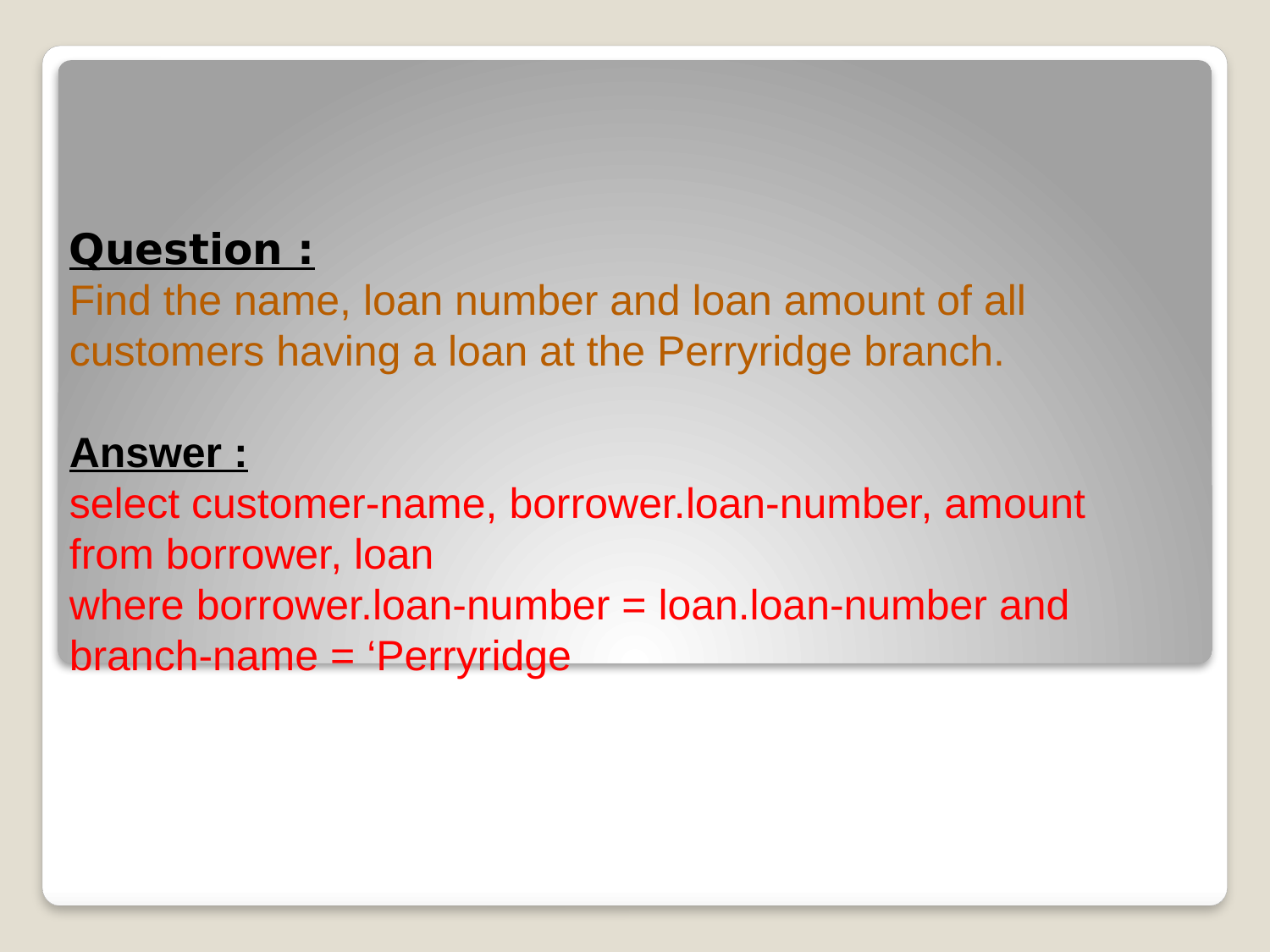

Question :
Find the name, loan number and loan amount of all customers having a loan at the Perryridge branch.

Answer :
select customer-name, borrower.loan-number, amount
from borrower, loan
where borrower.loan-number = loan.loan-number and 	branch-name = ‘Perryridge